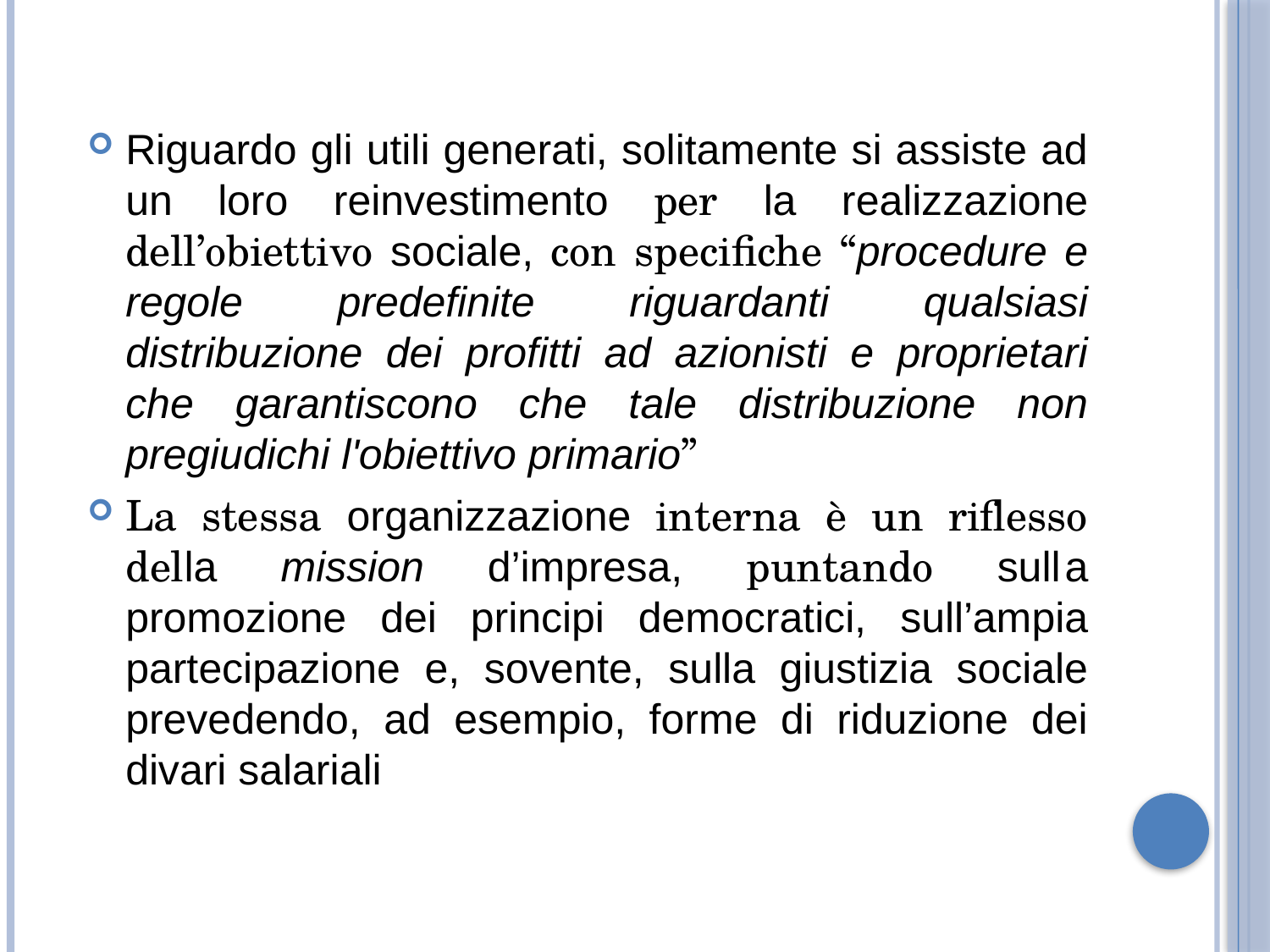

Riguardo gli utili generati, solitamente si assiste ad un loro reinvestimento per la realizzazione dell’obiettivo sociale, con specifiche “procedure e regole predefinite riguardanti qualsiasi distribuzione dei profitti ad azionisti e proprietari che garantiscono che tale distribuzione non pregiudichi l'obiettivo primario”
La stessa organizzazione interna è un riflesso della mission d’impresa, puntando sulla promozione dei principi democratici, sull’ampia partecipazione e, sovente, sulla giustizia sociale prevedendo, ad esempio, forme di riduzione dei divari salariali